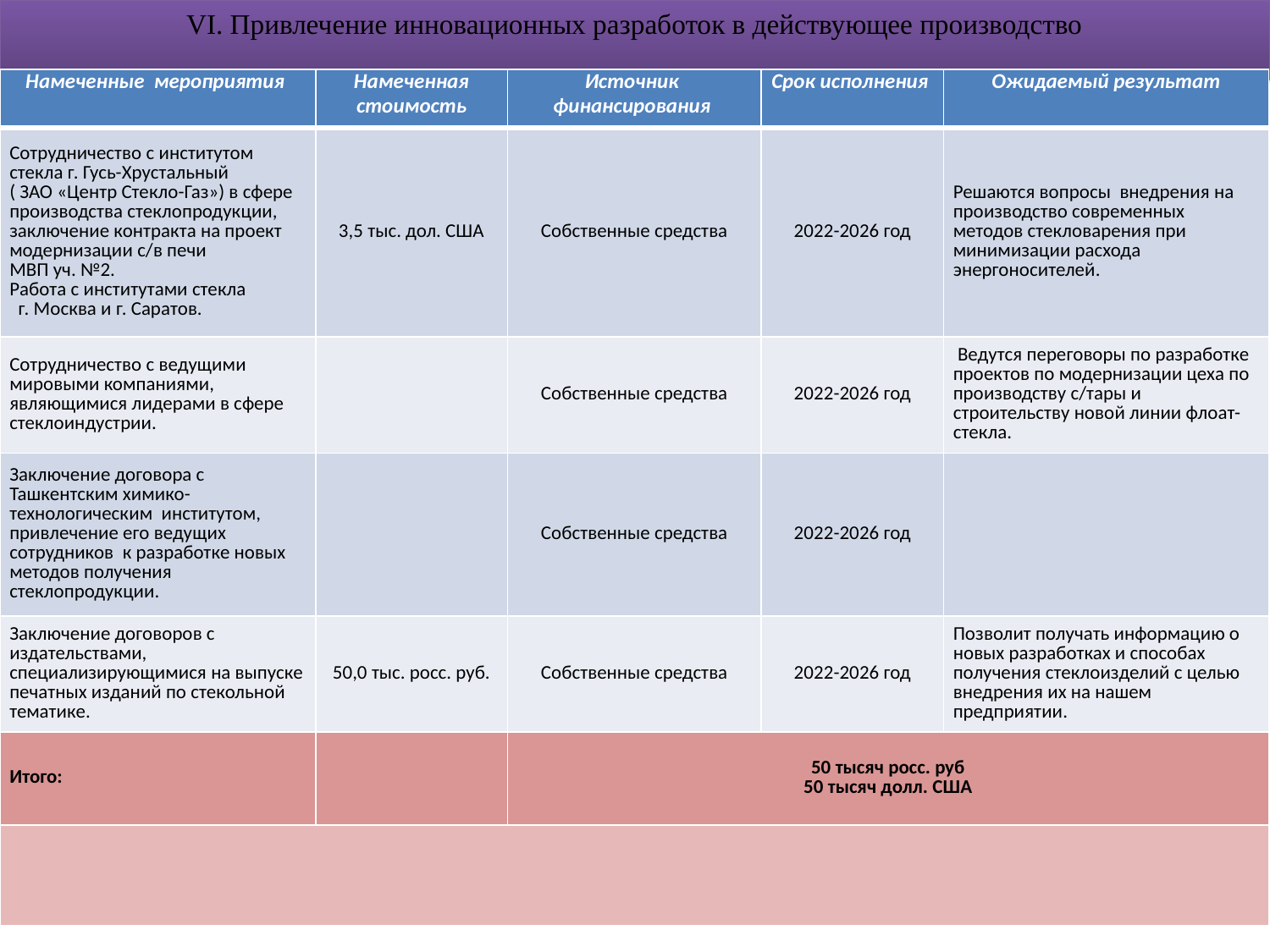

VI. Привлечение инновационных разработок в действующее производство

| Намеченные мероприятия | Намеченная стоимость | Источник финансирования | Срок исполнения | Ожидаемый результат |
| --- | --- | --- | --- | --- |
| Сотрудничество с институтом стекла г. Гусь-Хрустальный ( ЗАО «Центр Стекло-Газ») в сфере производства стеклопродукции, заключение контракта на проект модернизации с/в печи МВП уч. №2. Работа с институтами стекла г. Москва и г. Саратов. | 3,5 тыс. дол. США | Собственные средства | 2022-2026 год | Решаются вопросы внедрения на производство современных методов стекловарения при минимизации расхода энергоносителей. |
| Сотрудничество с ведущими мировыми компаниями, являющимися лидерами в сфере стеклоиндустрии. |  | Собственные средства | 2022-2026 год | Ведутся переговоры по разработке проектов по модернизации цеха по производству с/тары и строительству новой линии флоат-стекла. |
| Заключение договора с Ташкентским химико-технологическим институтом, привлечение его ведущих сотрудников к разработке новых методов получения стеклопродукции. |  | Собственные средства | 2022-2026 год |  |
| Заключение договоров с издательствами, специализирующимися на выпуске печатных изданий по стекольной тематике. | 50,0 тыс. росс. руб. | Собственные средства | 2022-2026 год | Позволит получать информацию о новых разработках и способах получения стеклоизделий с целью внедрения их на нашем предприятии. |
| Итого: |  | 50 тысяч росс. руб 50 тысяч долл. США |  |  |
|  |  |  |  |  |